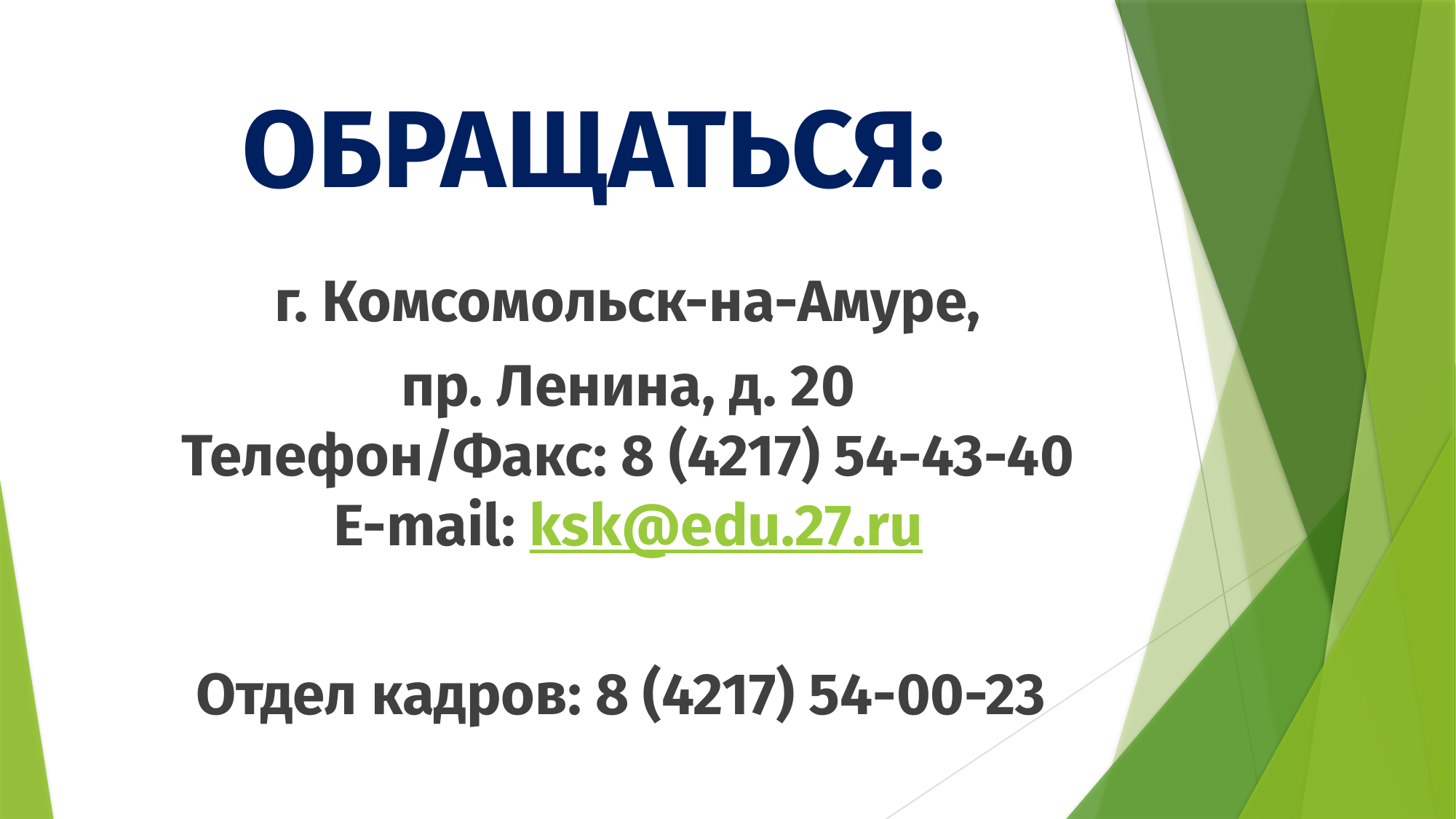

# ОБРАЩАТЬСЯ:
г. Комсомольск-на-Амуре,
пр. Ленина, д. 20
Телефон/Факс: 8 (4217) 54-43-40
E-mail: ksk@edu.27.ru

Отдел кадров: 8 (4217) 54-00-23